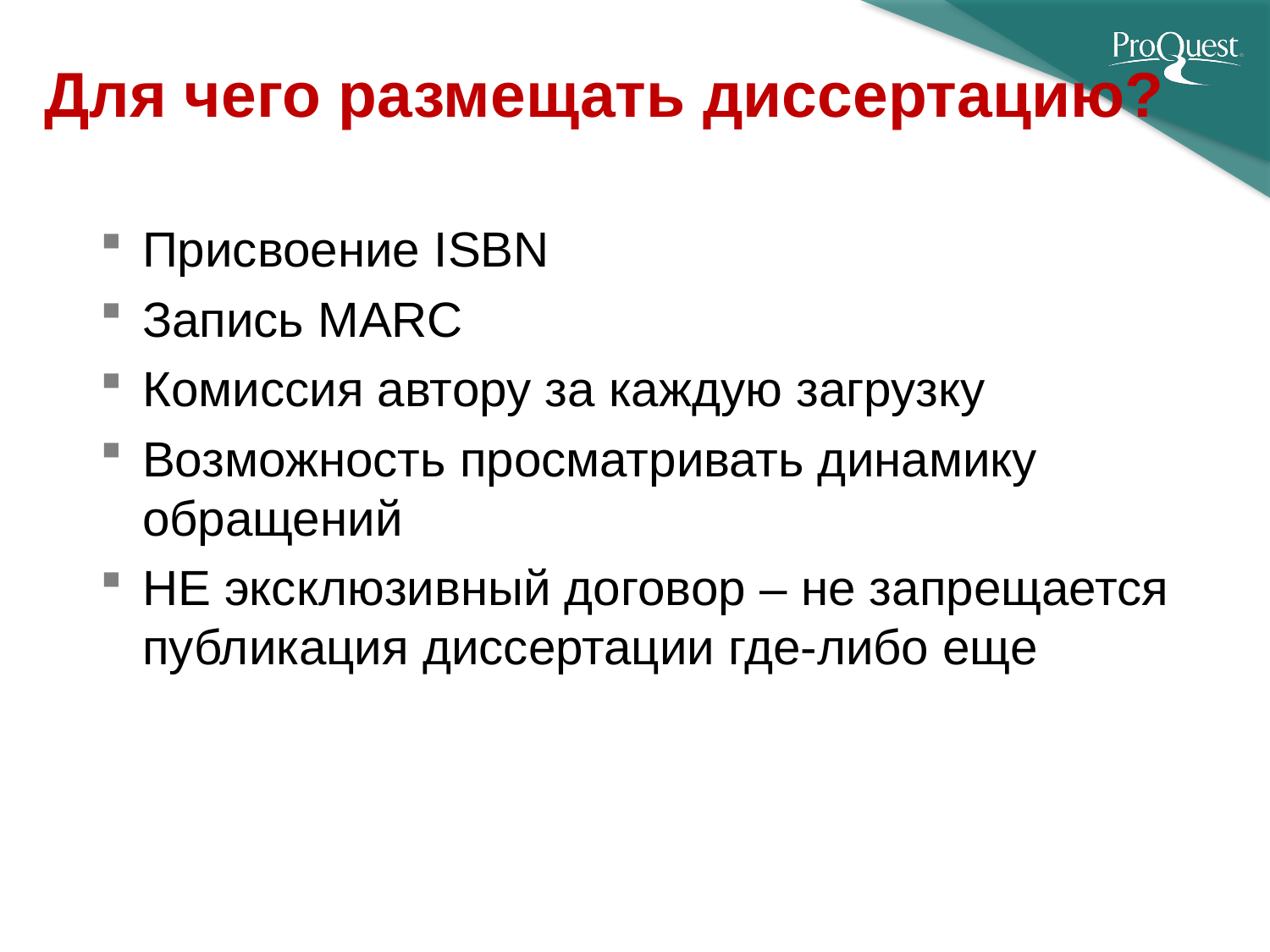

# Для чего размещать диссертацию?

Присвоение ISBN
Запись MARC
Комиссия автору за каждую загрузку
Возможность просматривать динамику обращений
НЕ эксклюзивный договор – не запрещается публикация диссертации где-либо еще
52